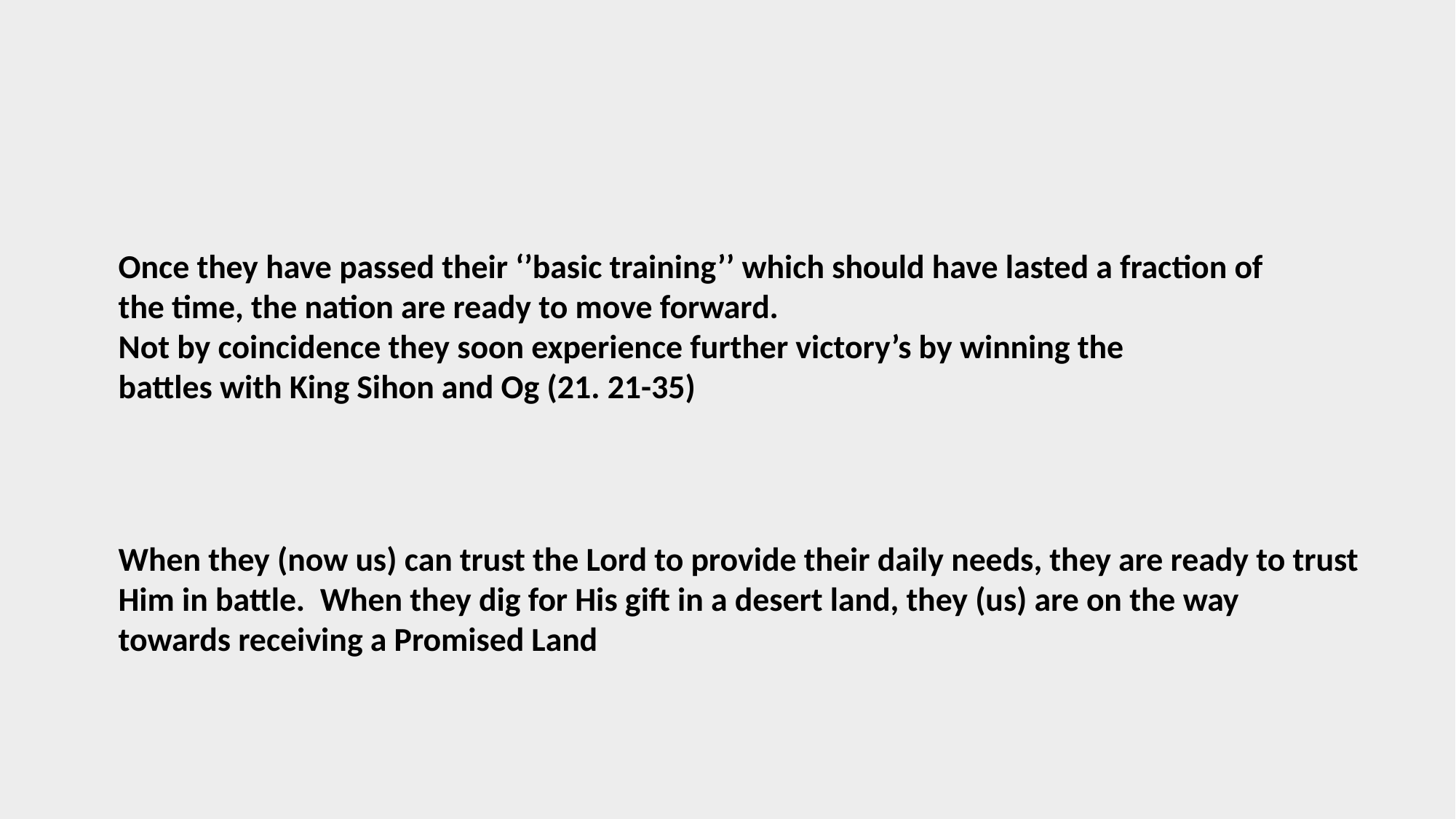

Once they have passed their ‘’basic training’’ which should have lasted a fraction of
the time, the nation are ready to move forward.
Not by coincidence they soon experience further victory’s by winning the
battles with King Sihon and Og (21. 21-35)
When they (now us) can trust the Lord to provide their daily needs, they are ready to trust
Him in battle.  When they dig for His gift in a desert land, they (us) are on the way
towards receiving a Promised Land